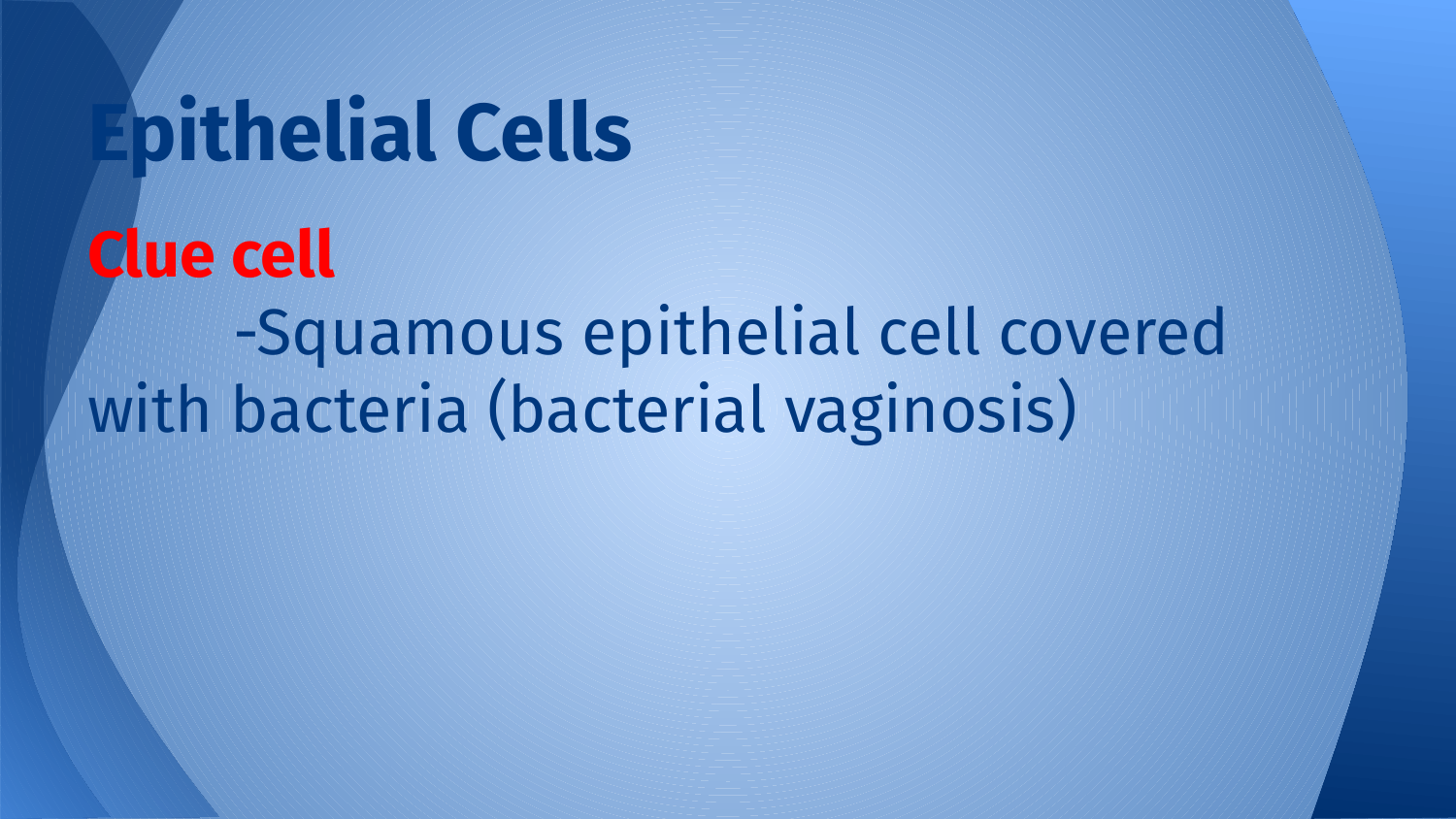

# Epithelial Cells
Clue cell
	-Squamous epithelial cell covered with bacteria (bacterial vaginosis)